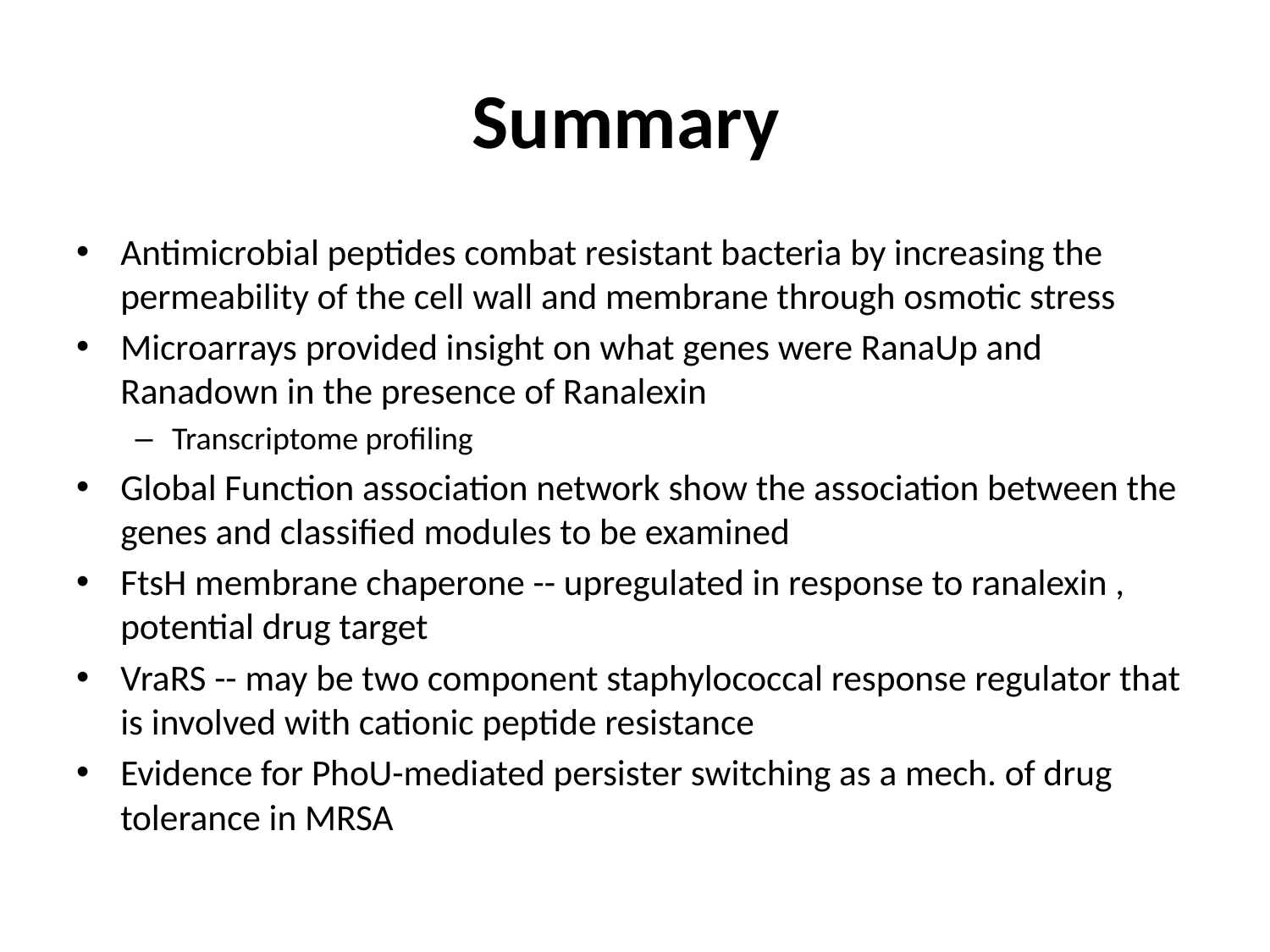

# Summary
Antimicrobial peptides combat resistant bacteria by increasing the permeability of the cell wall and membrane through osmotic stress
Microarrays provided insight on what genes were RanaUp and Ranadown in the presence of Ranalexin
Transcriptome profiling
Global Function association network show the association between the genes and classified modules to be examined
FtsH membrane chaperone -- upregulated in response to ranalexin , potential drug target
VraRS -- may be two component staphylococcal response regulator that is involved with cationic peptide resistance
Evidence for PhoU-mediated persister switching as a mech. of drug tolerance in MRSA